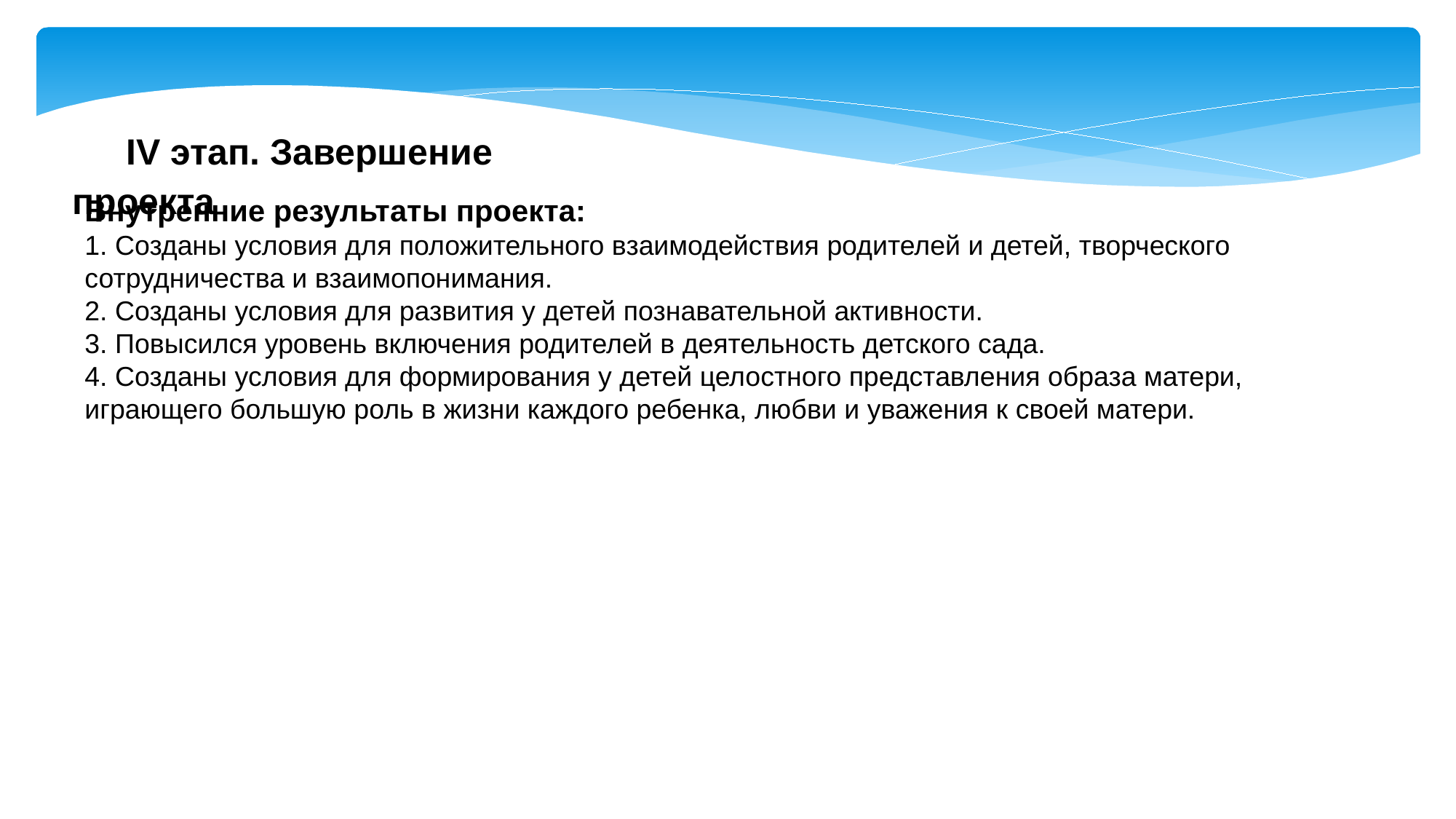

IV этап. Завершение проекта
Внутренние результаты проекта:
1. Созданы условия для положительного взаимодействия родителей и детей, творческого сотрудничества и взаимопонимания.
2. Созданы условия для развития у детей познавательной активности.
3. Повысился уровень включения родителей в деятельность детского сада.
4. Созданы условия для формирования у детей целостного представления образа матери, играющего большую роль в жизни каждого ребенка, любви и уважения к своей матери.